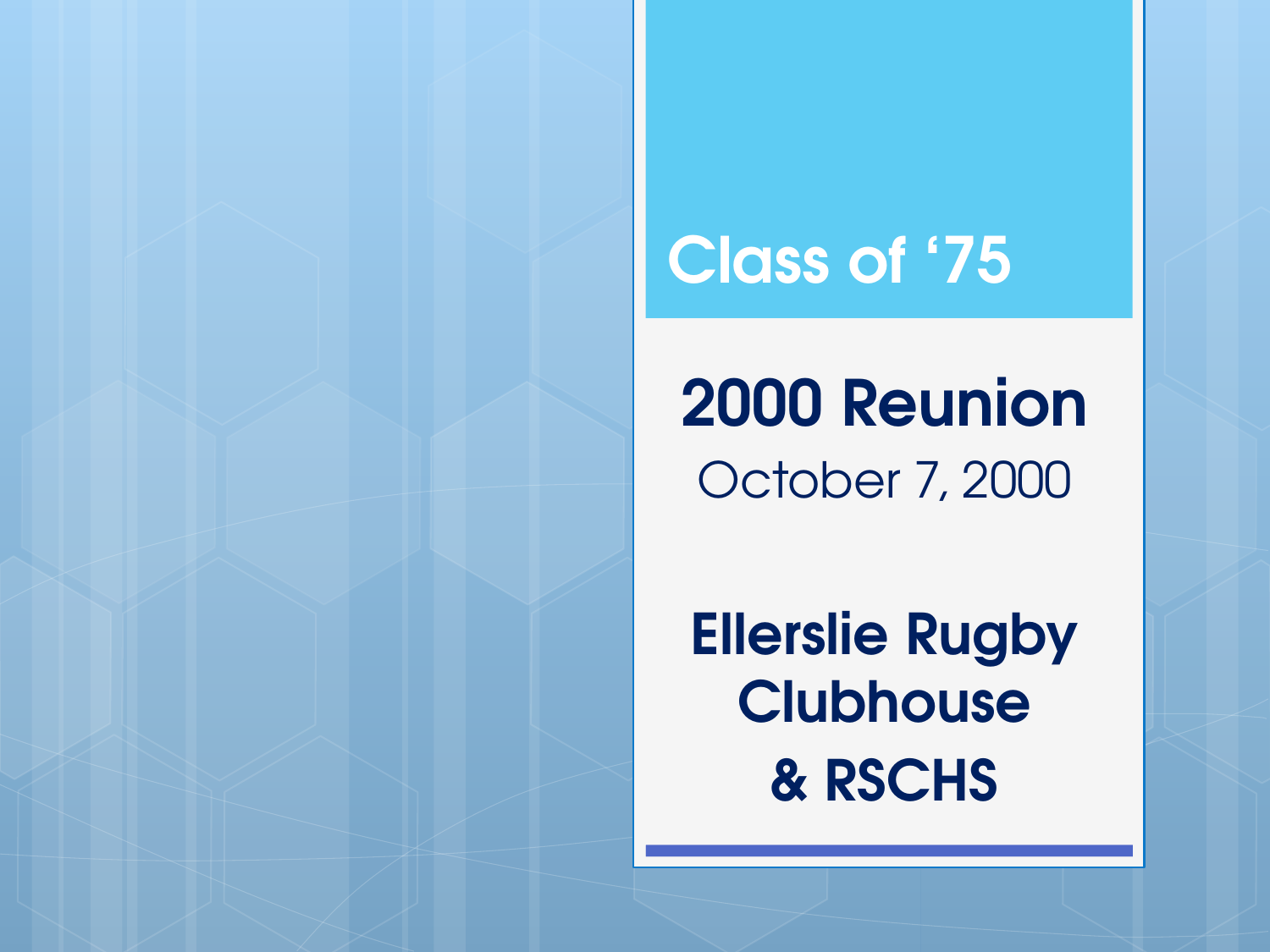

# Class of ‘75
2000 Reunion
October 7, 2000

Ellerslie Rugby Clubhouse
& RSCHS